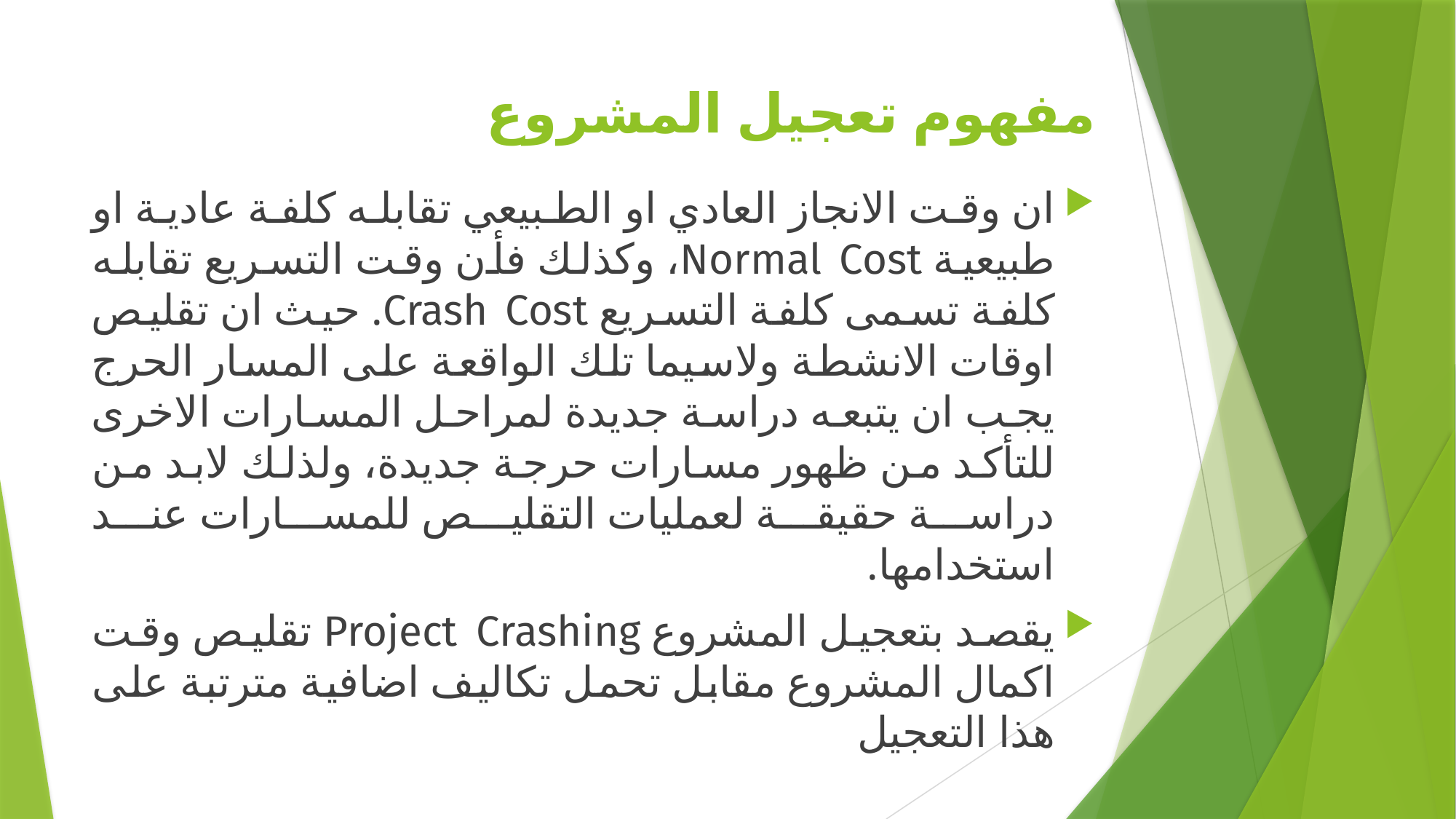

# مفهوم تعجيل المشروع
ان وقت الانجاز العادي او الطبيعي تقابله كلفة عادية او طبيعية Normal Cost، وكذلك فأن وقت التسريع تقابله كلفة تسمى كلفة التسريع Crash Cost. حيث ان تقليص اوقات الانشطة ولاسيما تلك الواقعة على المسار الحرج يجب ان يتبعه دراسة جديدة لمراحل المسارات الاخرى للتأكد من ظهور مسارات حرجة جديدة، ولذلك لابد من دراسة حقيقة لعمليات التقليص للمسارات عند استخدامها.
يقصد بتعجيل المشروع Project Crashing تقليص وقت اكمال المشروع مقابل تحمل تكاليف اضافية مترتبة على هذا التعجيل